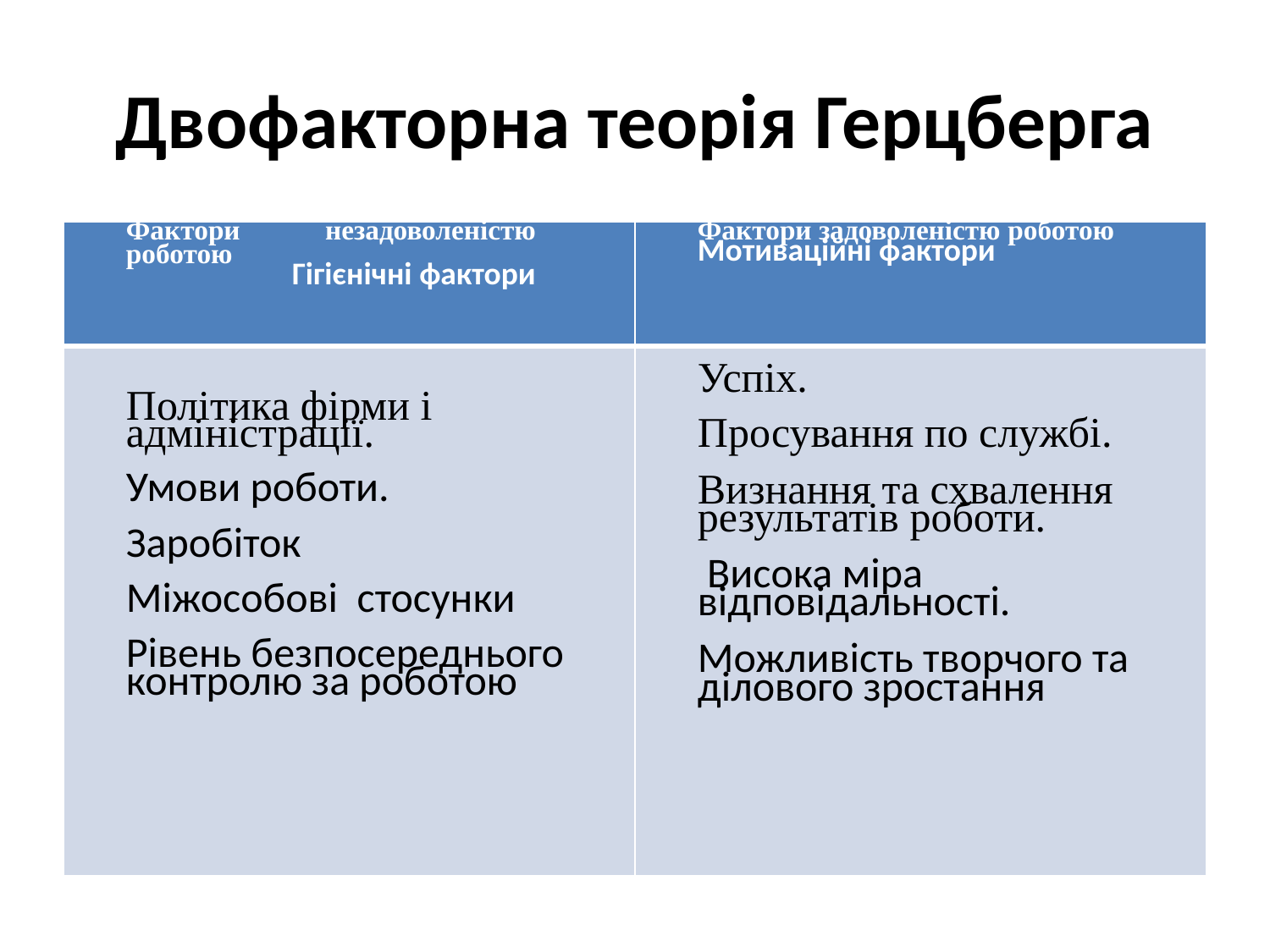

# Двофакторна теорія Герцберга
| Фактори незадоволеністю роботою Гігієнічні фактори | Фактори задоволеністю роботою Мотиваційні фактори |
| --- | --- |
| Політика фірми і адміністрації. Умови роботи. Заробіток Міжособові стосунки Рівень безпосереднього контролю за роботою | Успіх. Просування по службі. Визнання та схвалення результатів роботи. Висока міра відповідальності. Можливість творчого та ділового зростання |